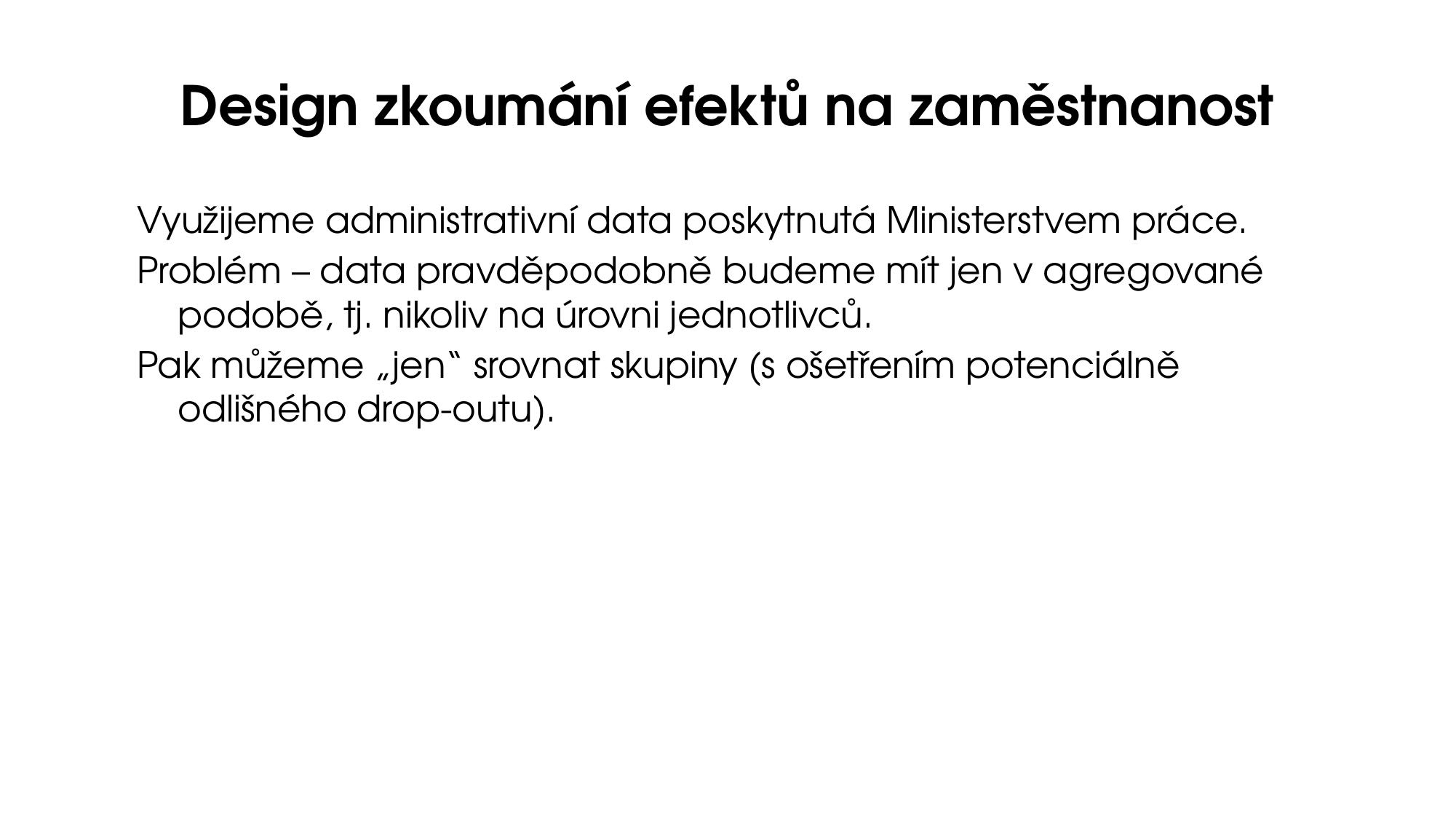

Design zkoumání efektů na zaměstnanost
Využijeme administrativní data poskytnutá Ministerstvem práce.
Problém – data pravděpodobně budeme mít jen v agregované podobě, tj. nikoliv na úrovni jednotlivců.
Pak můžeme „jen“ srovnat skupiny (s ošetřením potenciálně odlišného drop-outu).